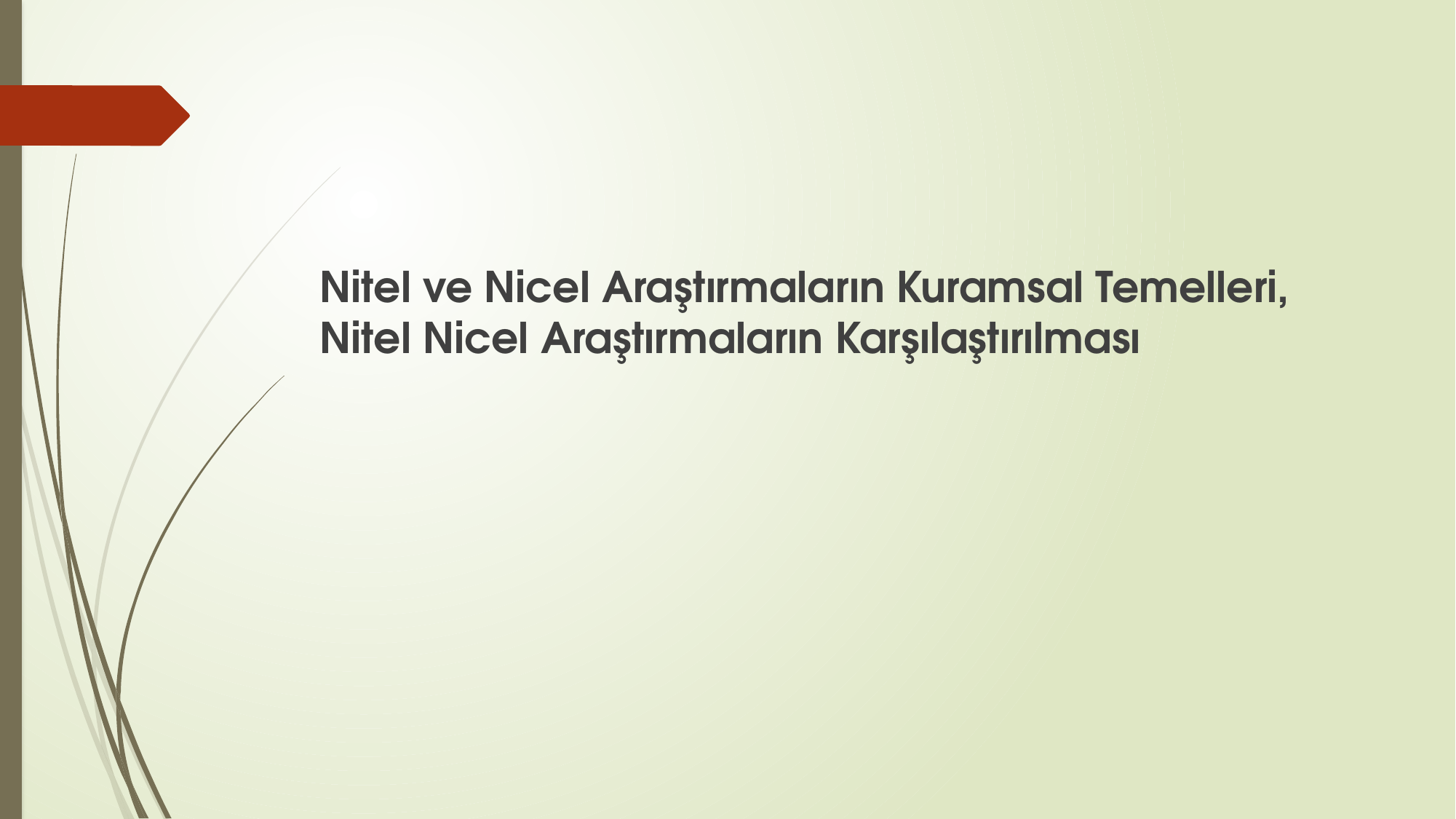

Nitel ve Nicel Araştırmaların Kuramsal Temelleri, Nitel Nicel Araştırmaların Karşılaştırılması